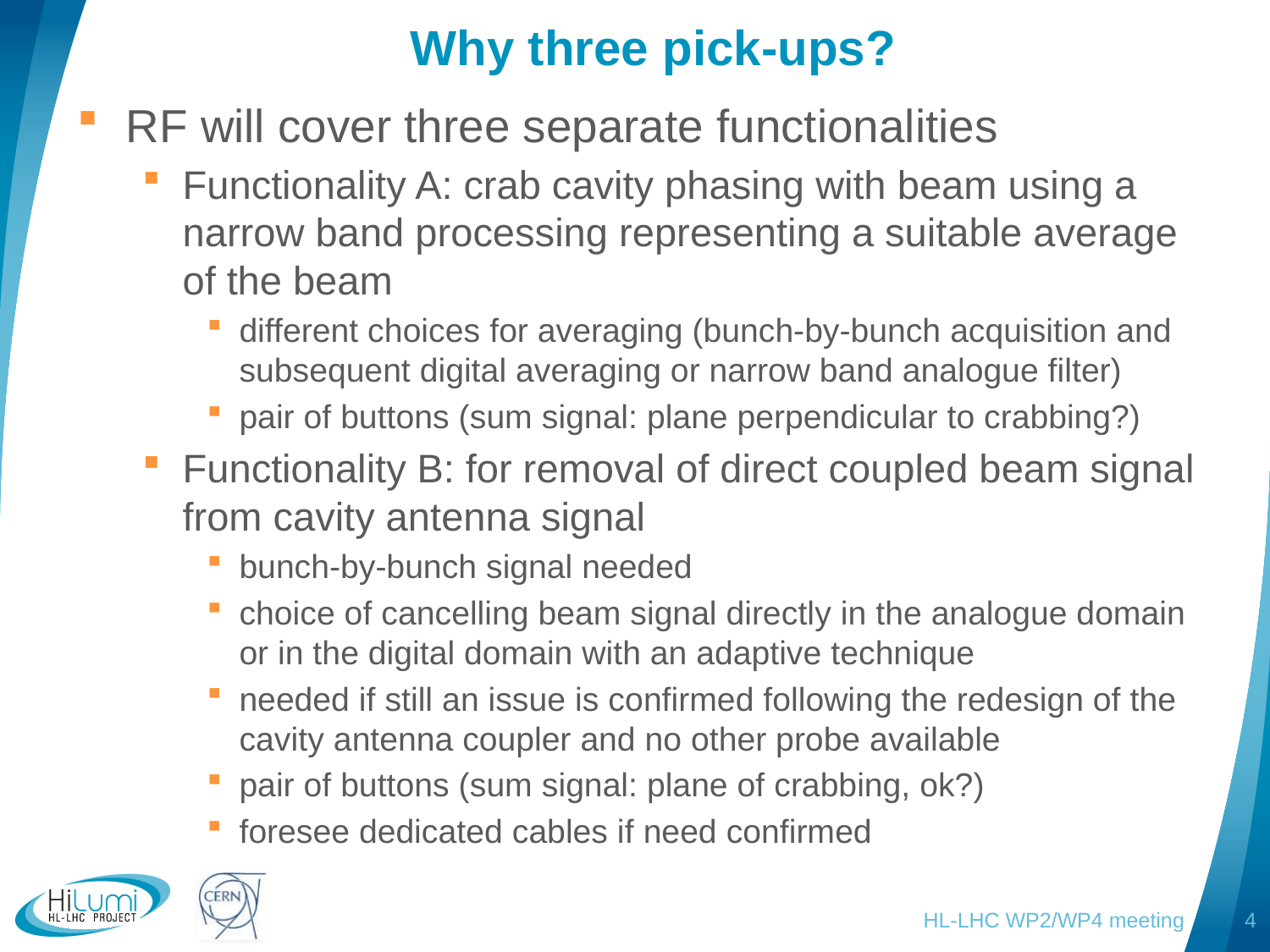

# Why three pick-ups?
RF will cover three separate functionalities
Functionality A: crab cavity phasing with beam using a narrow band processing representing a suitable average of the beam
different choices for averaging (bunch-by-bunch acquisition and subsequent digital averaging or narrow band analogue filter)
pair of buttons (sum signal: plane perpendicular to crabbing?)
Functionality B: for removal of direct coupled beam signal from cavity antenna signal
bunch-by-bunch signal needed
choice of cancelling beam signal directly in the analogue domain or in the digital domain with an adaptive technique
needed if still an issue is confirmed following the redesign of the cavity antenna coupler and no other probe available
pair of buttons (sum signal: plane of crabbing, ok?)
foresee dedicated cables if need confirmed
HL-LHC WP2/WP4 meeting
4